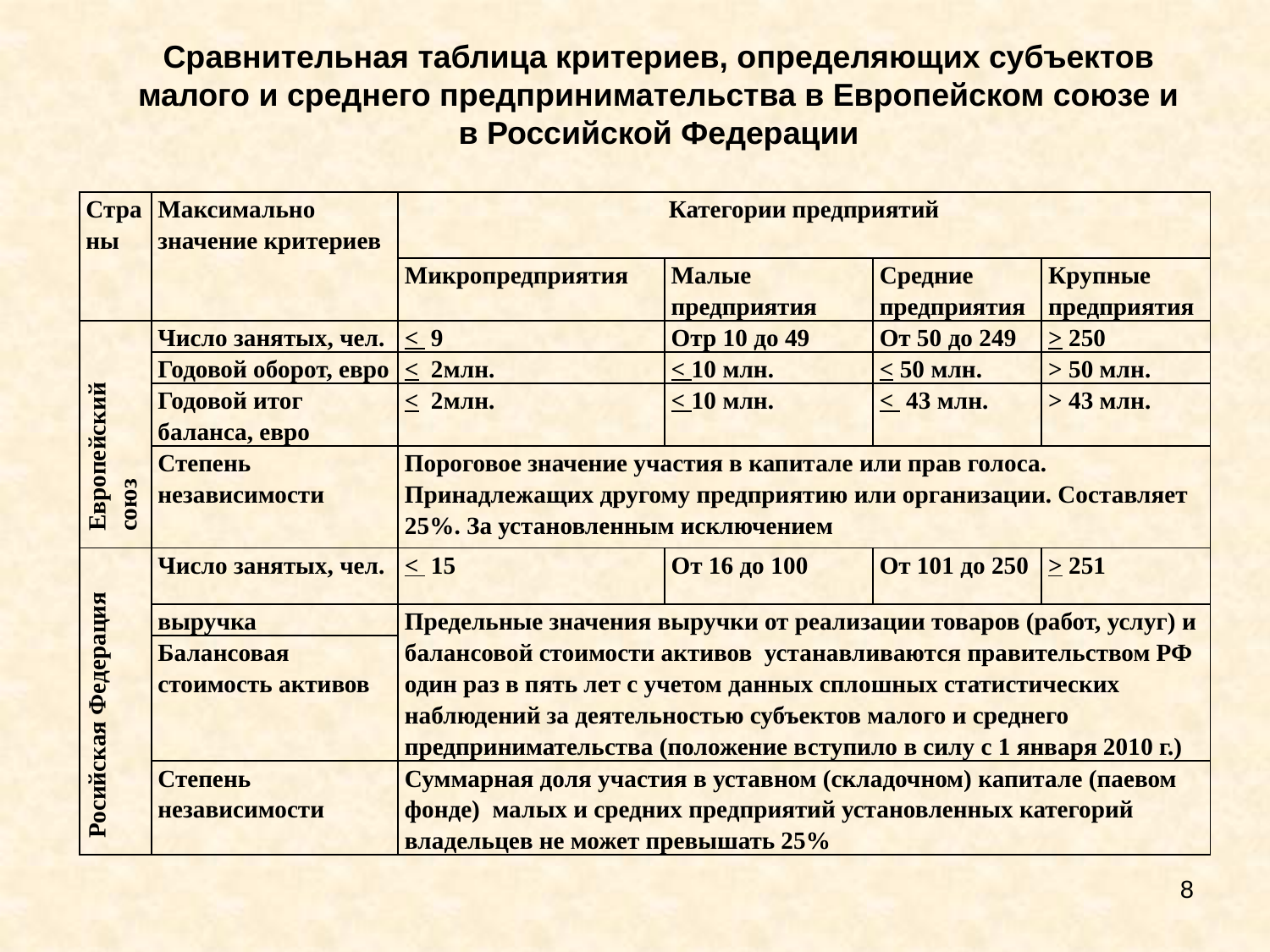

# Сравнительная таблица критериев, определяющих субъектов малого и среднего предпринимательства в Европейском союзе и в Российской Федерации
| Страны | Максимально значение критериев | Категории предприятий |  |  |  |
| --- | --- | --- | --- | --- | --- |
|  |  | Микропредприятия | Малые предприятия | Средние предприятия | Крупные предприятия |
| Европейский союз | Число занятых, чел. | < 9 | Отр 10 до 49 | От 50 до 249 | > 250 |
|  | Годовой оборот, евро | < 2млн. | < 10 млн. | < 50 млн. | > 50 млн. |
|  | Годовой итог баланса, евро | < 2млн. | < 10 млн. | < 43 млн. | > 43 млн. |
|  | Степень независимости | Пороговое значение участия в капитале или прав голоса. Принадлежащих другому предприятию или организации. Составляет 25%. За установленным исключением |  |  |  |
| Росийская Федерация | Число занятых, чел. | < 15 | От 16 до 100 | От 101 до 250 | > 251 |
|  | выручка | Предельные значения выручки от реализации товаров (работ, услуг) и балансовой стоимости активов устанавливаются правительством РФ один раз в пять лет с учетом данных сплошных статистических наблюдений за деятельностью субъектов малого и среднего предпринимательства (положение вступило в силу с 1 января 2010 г.) |  |  |  |
|  | Балансовая стоимость активов |  |  |  |  |
|  | Степень независимости | Суммарная доля участия в уставном (складочном) капитале (паевом фонде) малых и средних предприятий установленных категорий владельцев не может превышать 25% |  |  |  |
8